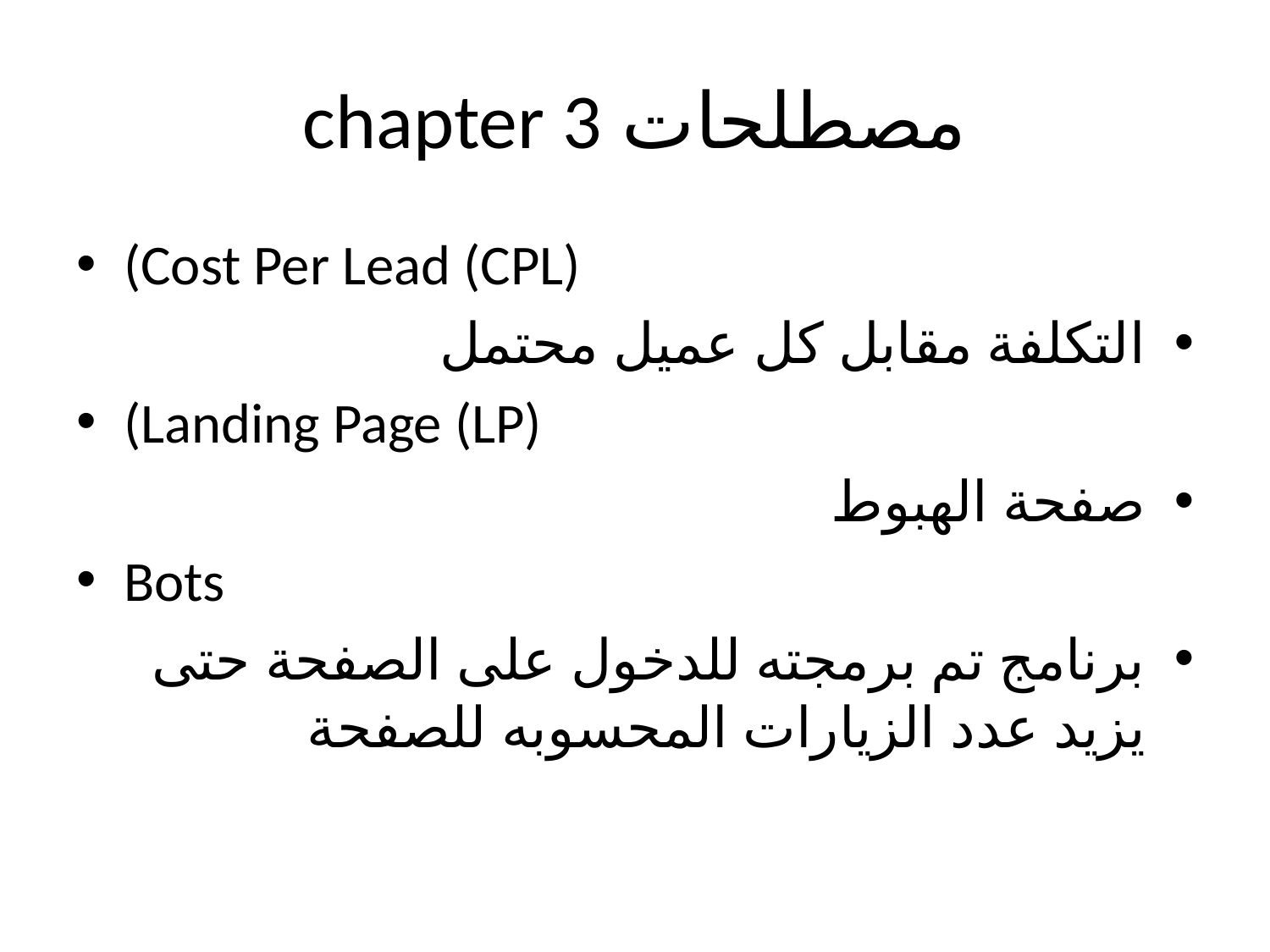

# مصطلحات chapter 3
(Cost Per Lead (CPL)
التكلفة مقابل كل عميل محتمل
(Landing Page (LP)
صفحة الهبوط
Bots
برنامج تم برمجته للدخول على الصفحة حتى يزيد عدد الزيارات المحسوبه للصفحة